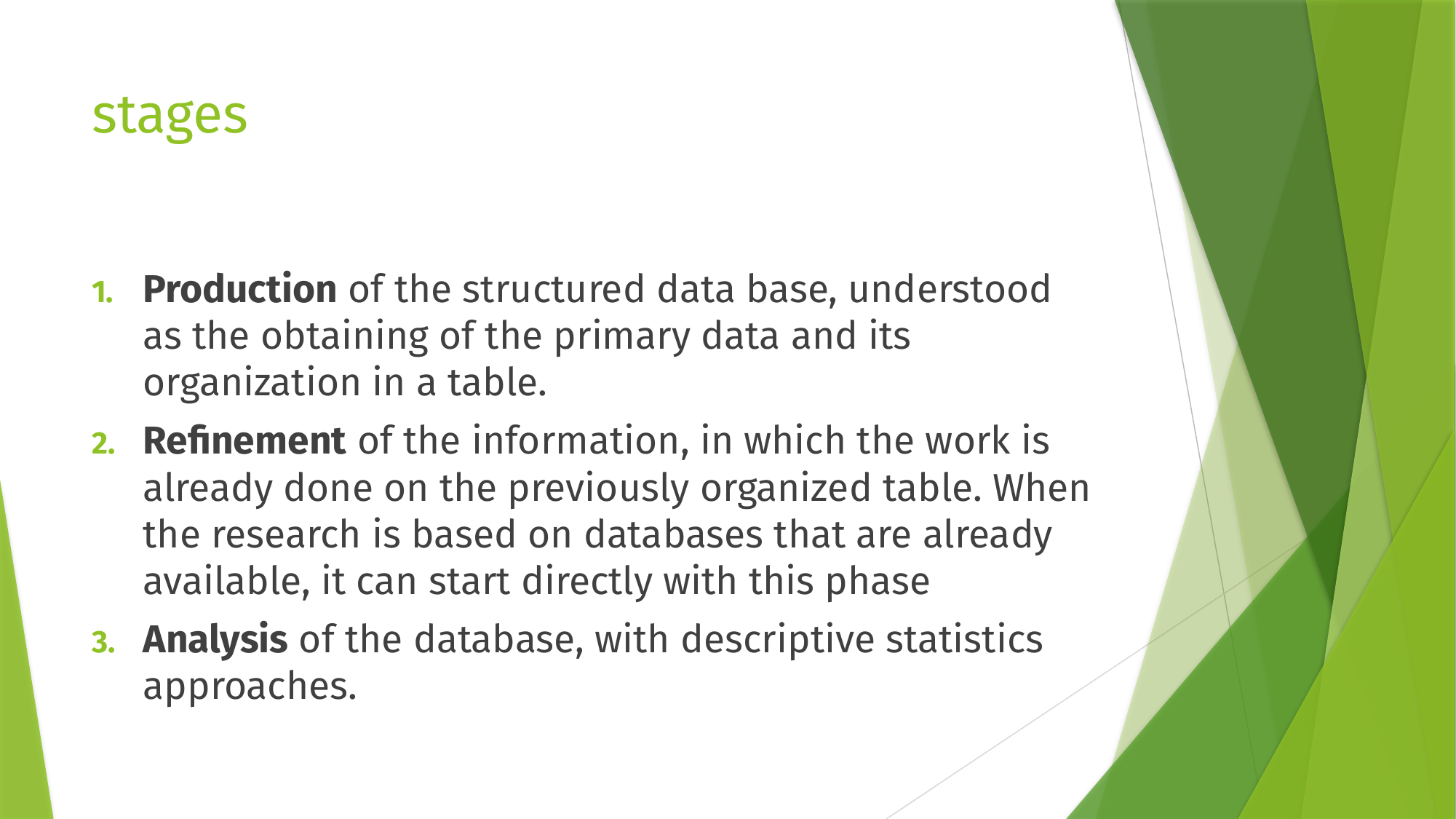

# stages
Production of the structured data base, understood as the obtaining of the primary data and its organization in a table.
Refinement of the information, in which the work is already done on the previously organized table. When the research is based on databases that are already available, it can start directly with this phase
Analysis of the database, with descriptive statistics approaches.